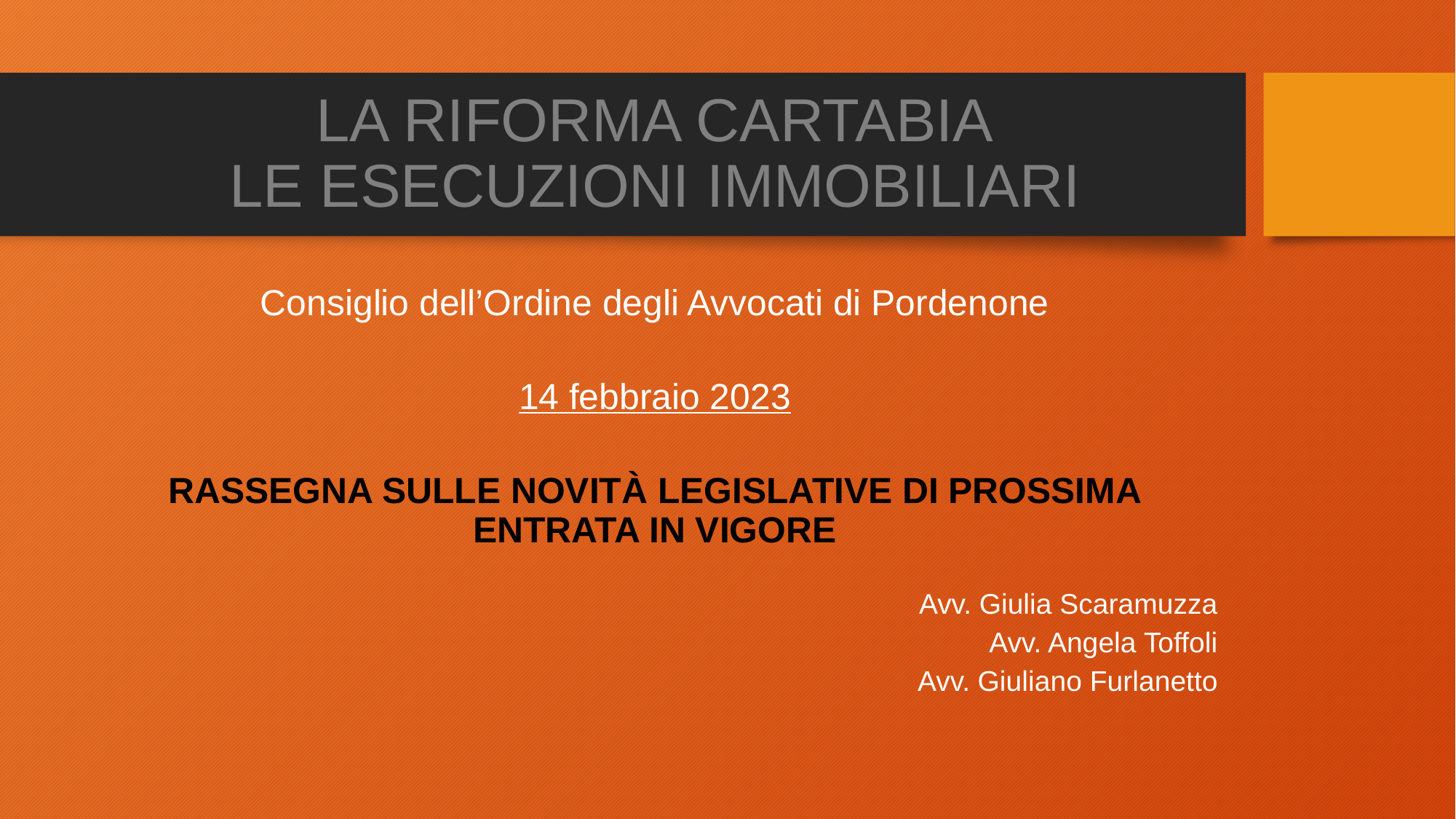

# LA RIFORMA CARTABIA LE ESECUZIONI IMMOBILIARI
Consiglio dell’Ordine degli Avvocati di Pordenone

14 febbraio 2023

RASSEGNA SULLE NOVITÀ LEGISLATIVE DI PROSSIMA ENTRATA IN VIGORE

Avv. Giulia Scaramuzza
Avv. Angela Toffoli
Avv. Giuliano Furlanetto